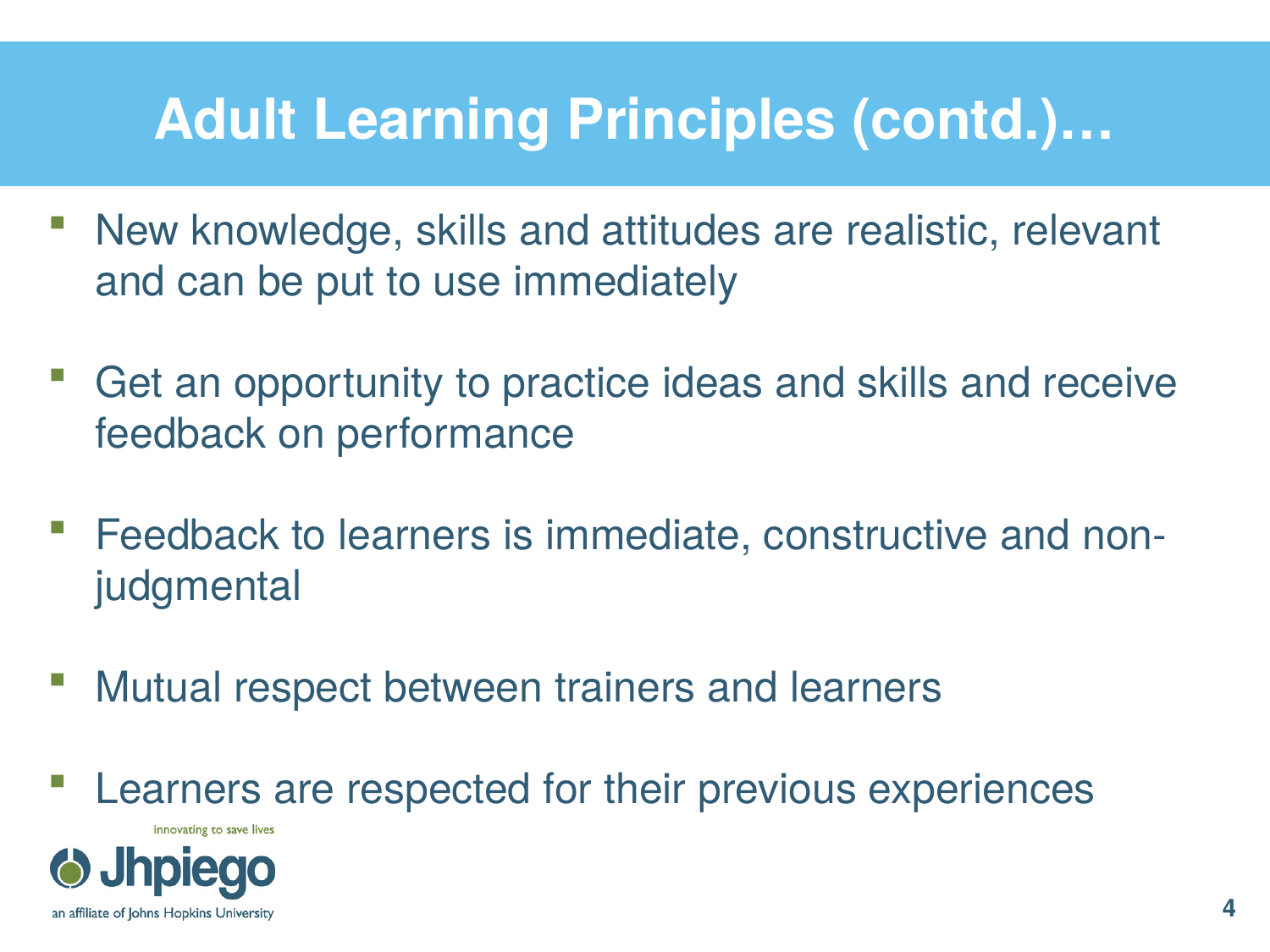

# Adult Learning Principles (contd.)…
New knowledge, skills and attitudes are realistic, relevant and can be put to use immediately

Get an opportunity to practice ideas and skills and receive feedback on performance

Feedback to learners is immediate, constructive and non-judgmental

Mutual respect between trainers and learners

Learners are respected for their previous experiences

4